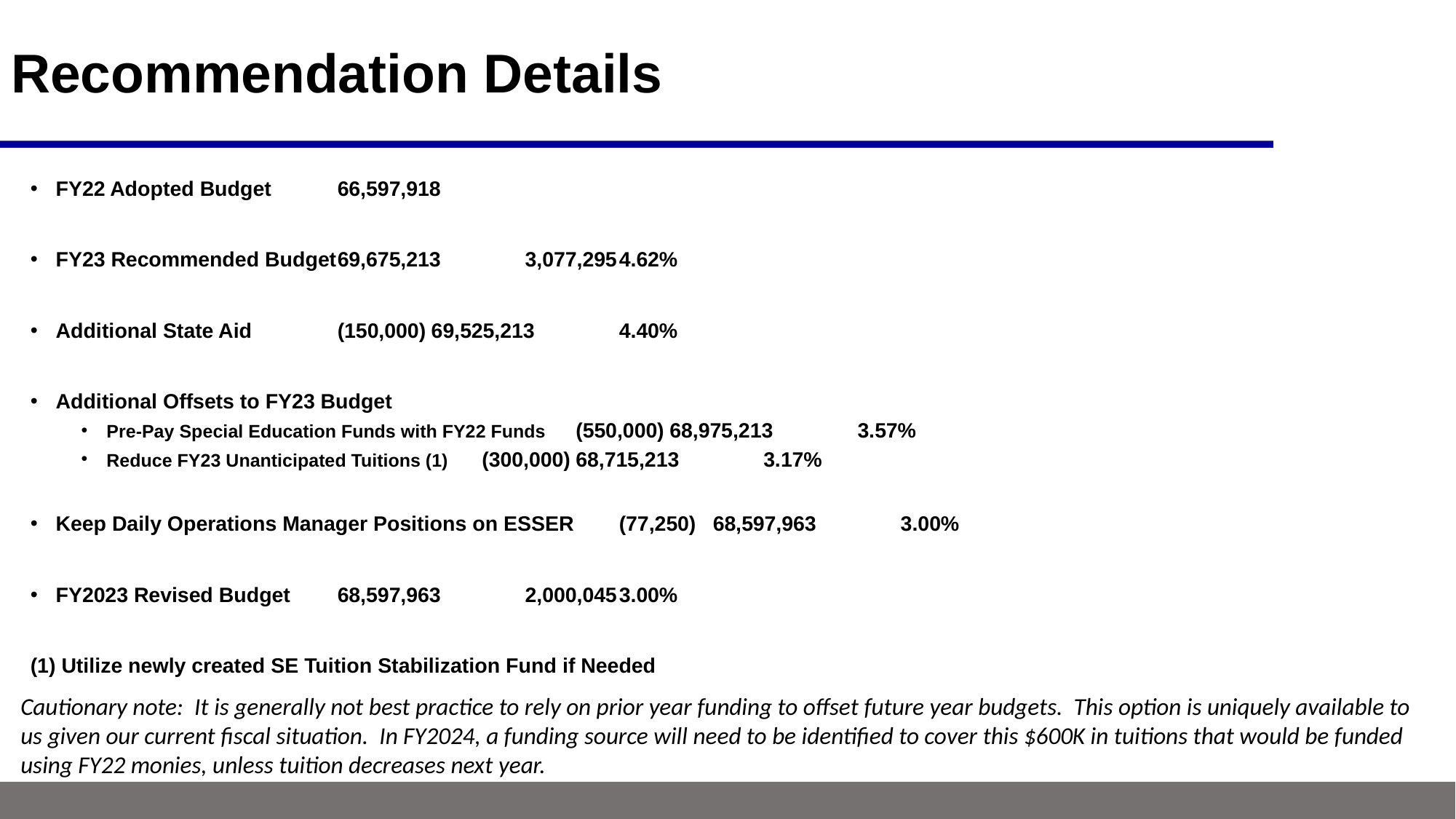

# Recommendation Details
FY22 Adopted Budget				66,597,918

FY23 Recommended Budget			69,675,213		3,077,295		4.62%

Additional State Aid				(150,000)			69,525,213	4.40%

Additional Offsets to FY23 Budget
Pre-Pay Special Education Funds with FY22 Funds	(550,000)			68,975,213	3.57%
Reduce FY23 Unanticipated Tuitions (1)		(300,000)			68,715,213	3.17%

Keep Daily Operations Manager Positions on ESSER	(77,250)			68,597,963	3.00%

FY2023 Revised Budget				68,597,963		2,000,045		3.00%

(1) Utilize newly created SE Tuition Stabilization Fund if Needed

Cautionary note:  It is generally not best practice to rely on prior year funding to offset future year budgets.  This option is uniquely available to us given our current fiscal situation.  In FY2024, a funding source will need to be identified to cover this $600K in tuitions that would be funded using FY22 monies, unless tuition decreases next year.